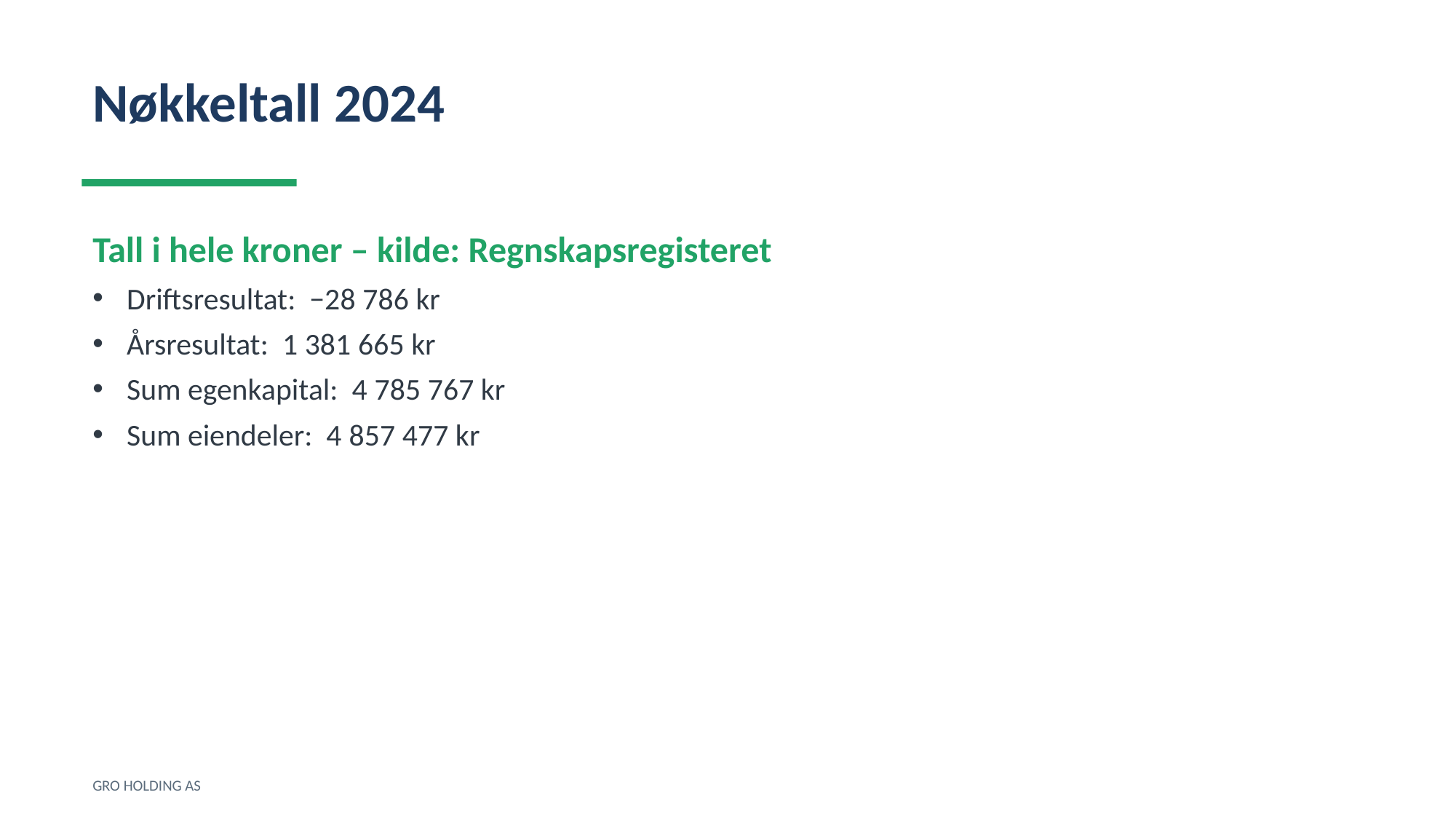

Nøkkeltall 2024

Tall i hele kroner – kilde: Regnskapsregisteret
Driftsresultat:  −28 786 kr
Årsresultat:  1 381 665 kr
Sum egenkapital:  4 785 767 kr
Sum eiendeler:  4 857 477 kr
GRO HOLDING AS